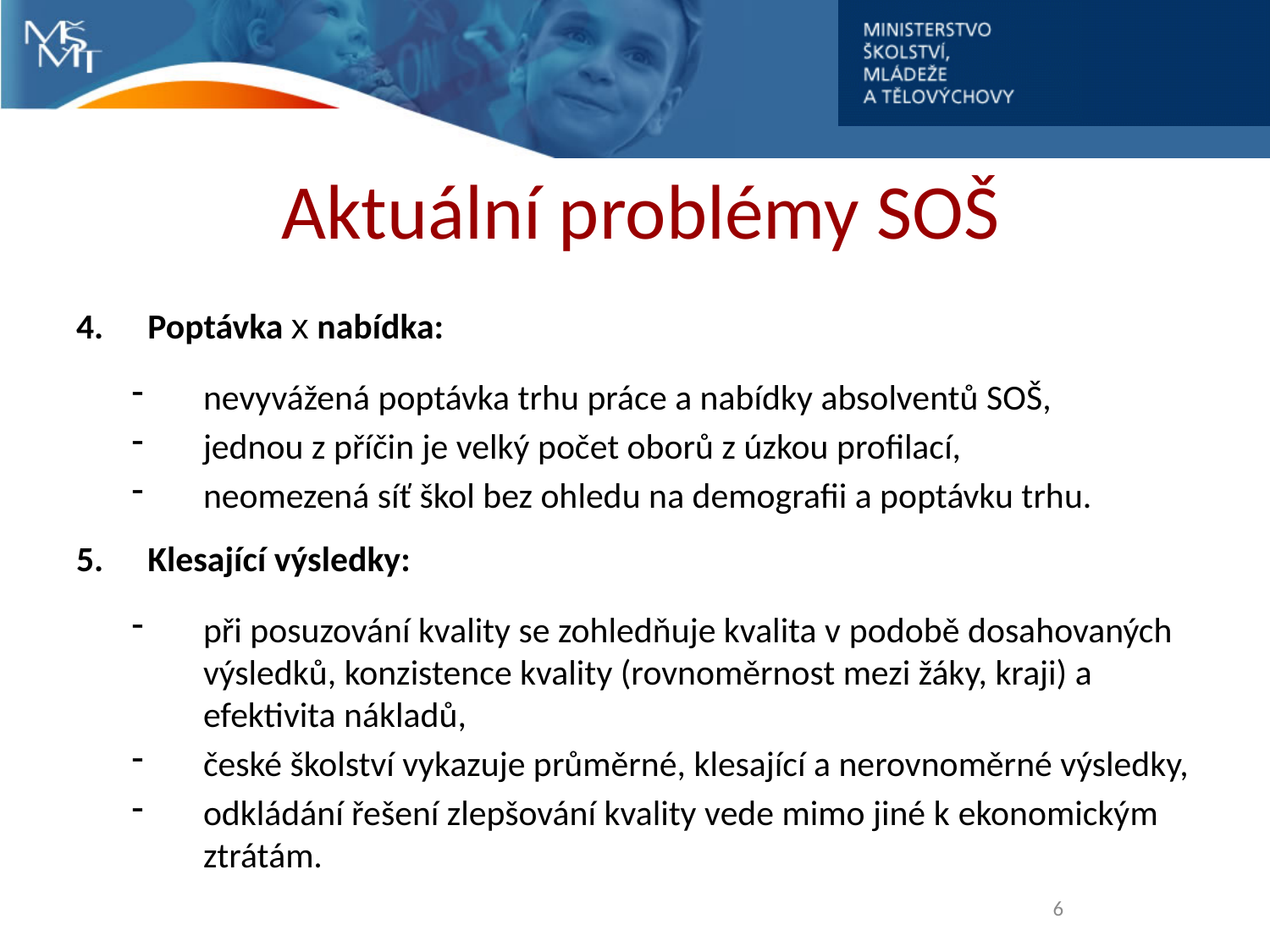

# Aktuální problémy SOŠ
4. 	Poptávka x nabídka:
nevyvážená poptávka trhu práce a nabídky absolventů SOŠ,
jednou z příčin je velký počet oborů z úzkou profilací,
neomezená síť škol bez ohledu na demografii a poptávku trhu.
5.	Klesající výsledky:
při posuzování kvality se zohledňuje kvalita v podobě dosahovaných výsledků, konzistence kvality (rovnoměrnost mezi žáky, kraji) a efektivita nákladů,
české školství vykazuje průměrné, klesající a nerovnoměrné výsledky,
odkládání řešení zlepšování kvality vede mimo jiné k ekonomickým ztrátám.

6